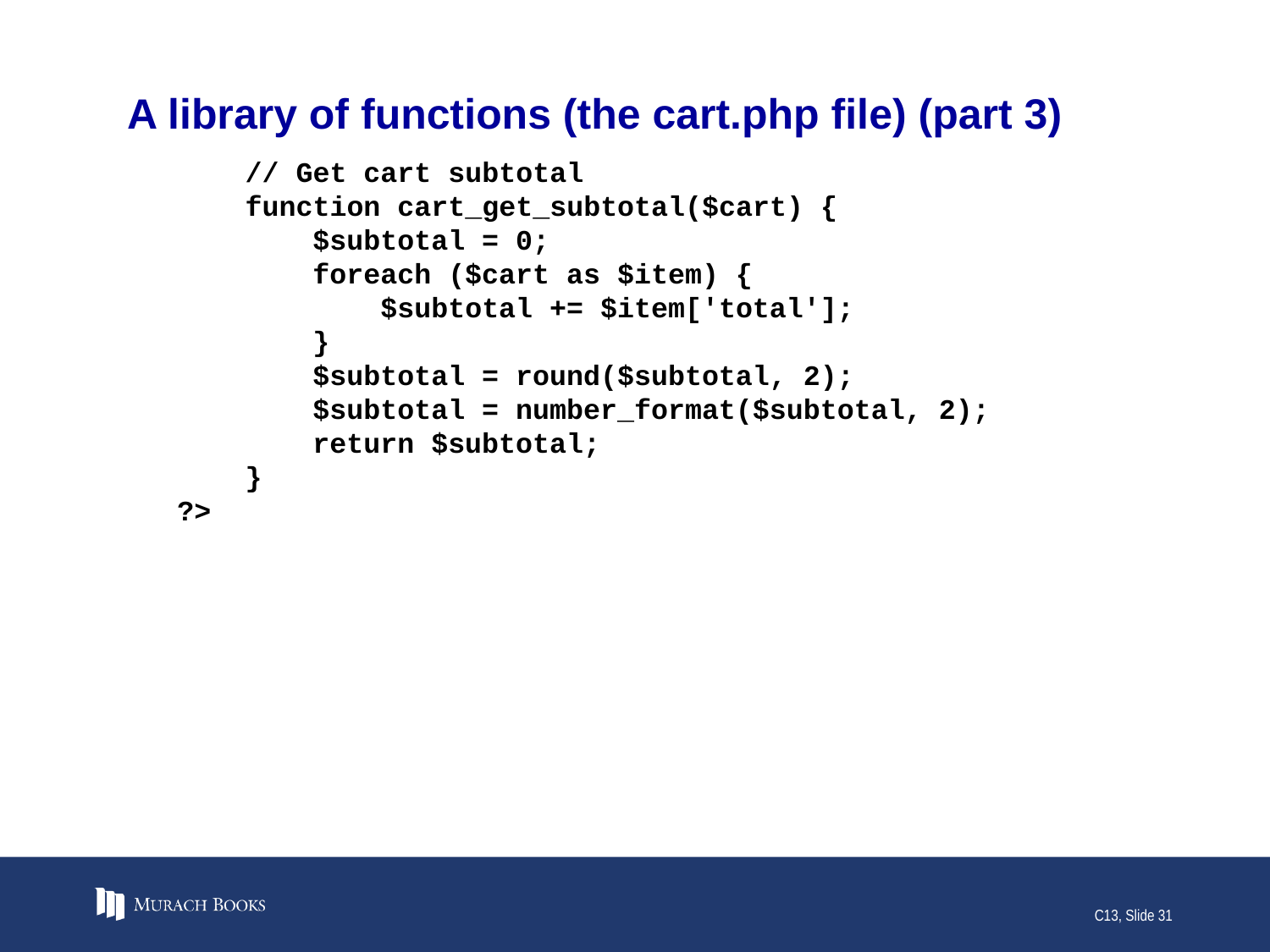

# A library of functions (the cart.php file) (part 3)
    // Get cart subtotal
    function cart_get_subtotal($cart) {
        $subtotal = 0;
        foreach ($cart as $item) {
            $subtotal += $item['total'];
        }
        $subtotal = round($subtotal, 2);
        $subtotal = number_format($subtotal, 2);
        return $subtotal;
    }
?>

C13, Slide 31